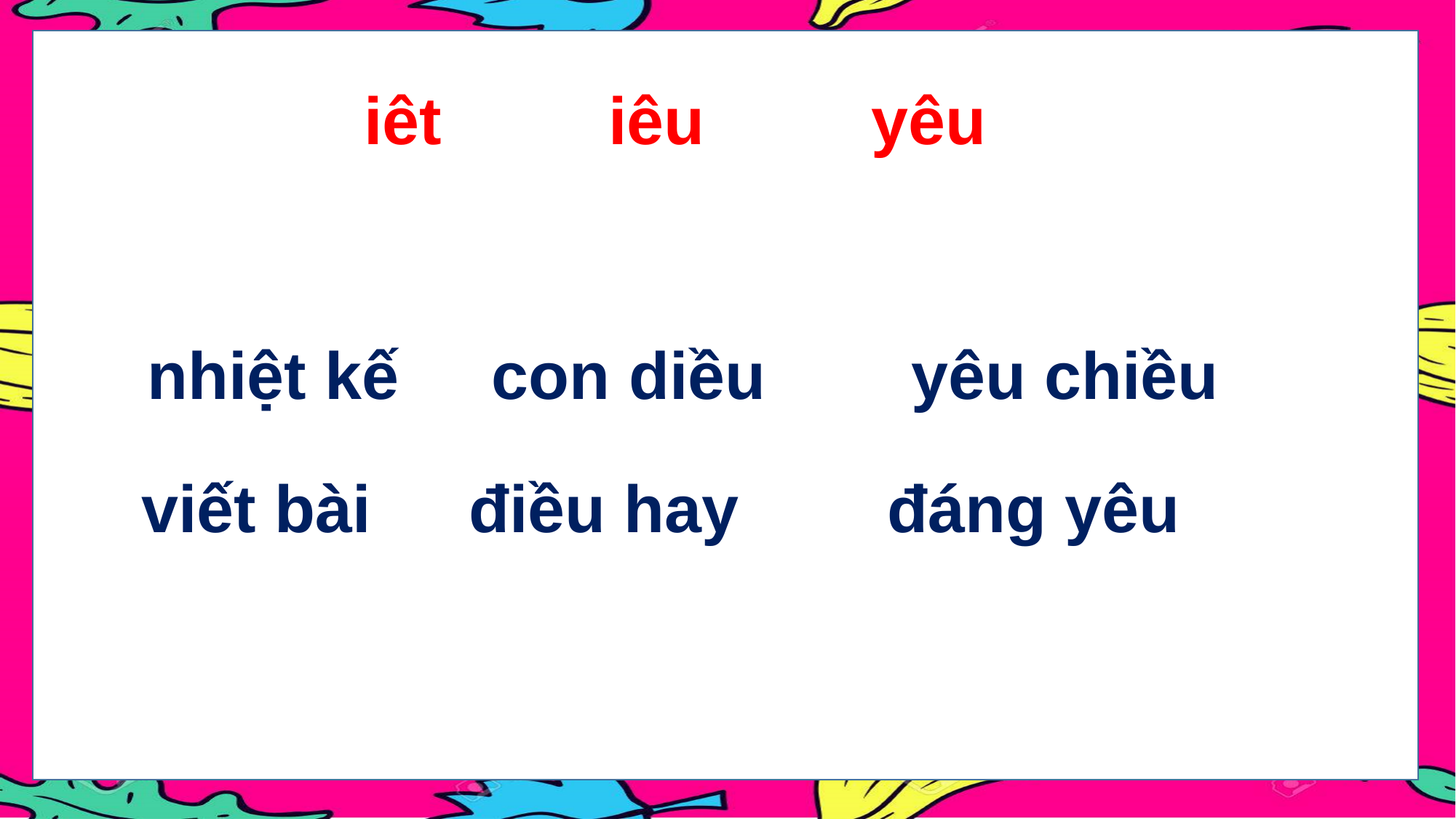

iêt         iêu         yêu
 nhiệt kế     con diều		 yêu chiều
viết bài	điều hay        đáng yêu